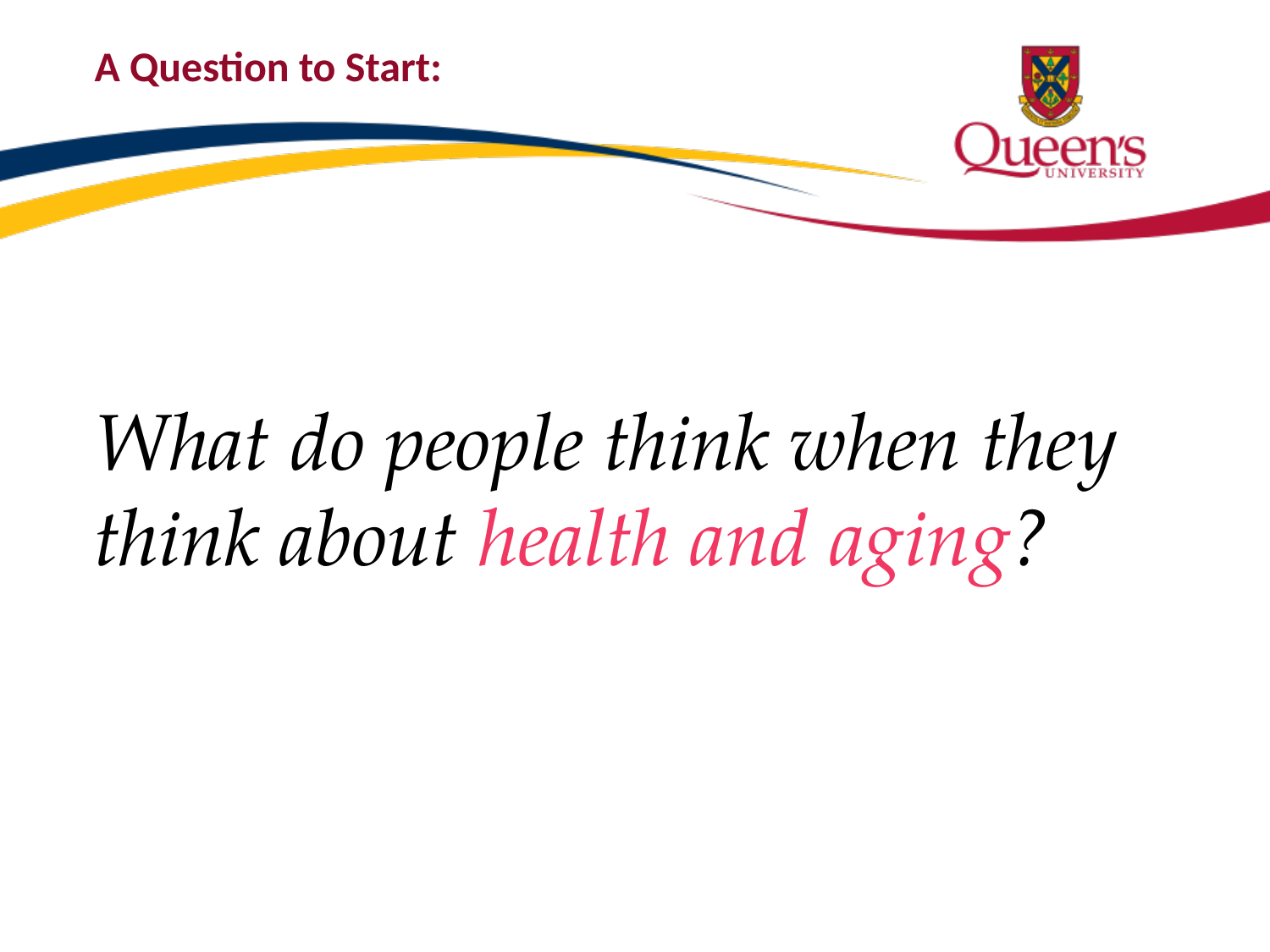

# A Question to Start:

What do people think when they think about health and aging?